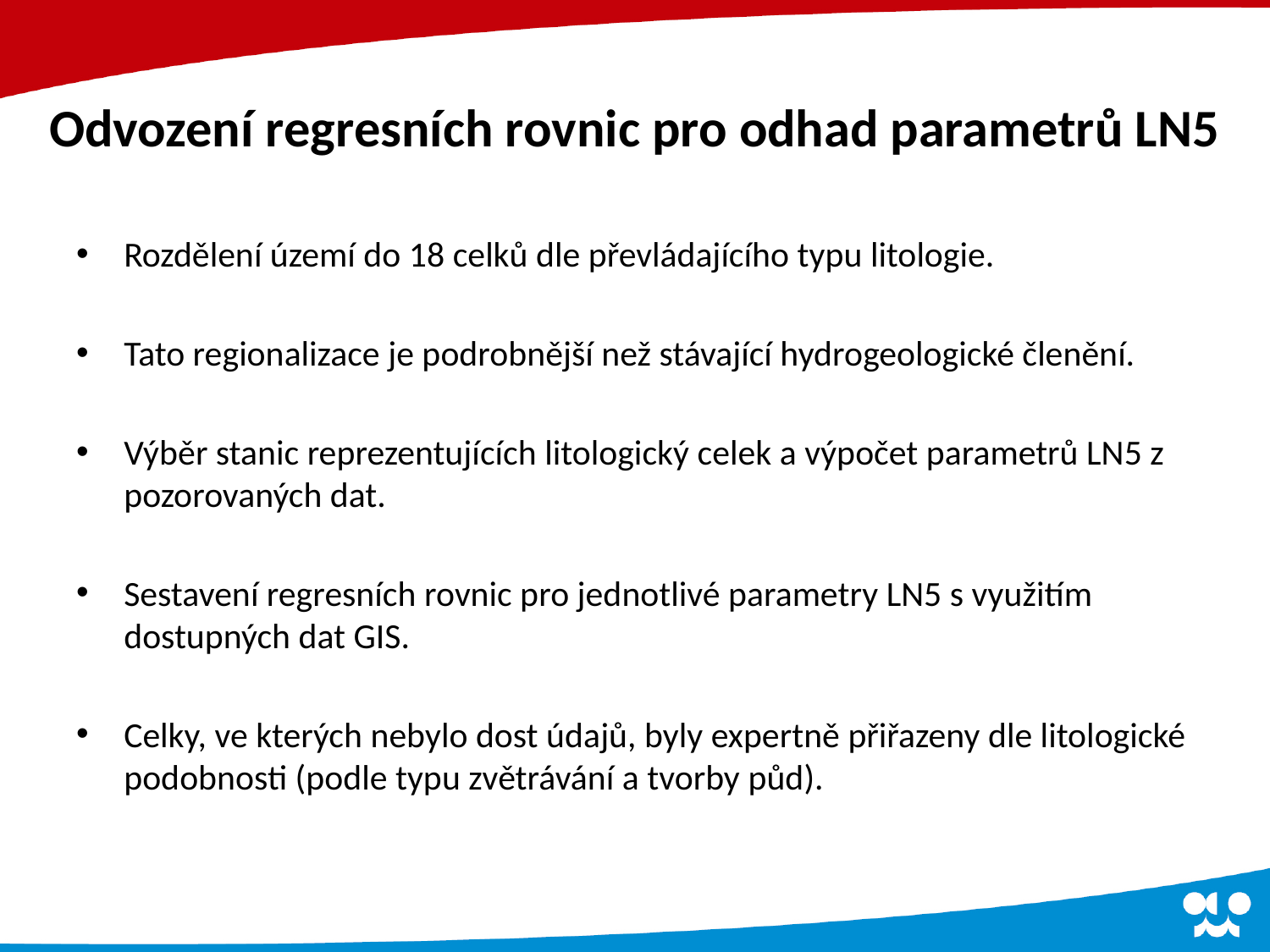

# Odvození regresních rovnic pro odhad parametrů LN5

Rozdělení území do 18 celků dle převládajícího typu litologie.

Tato regionalizace je podrobnější než stávající hydrogeologické členění.

Výběr stanic reprezentujících litologický celek a výpočet parametrů LN5 z pozorovaných dat.

Sestavení regresních rovnic pro jednotlivé parametry LN5 s využitím dostupných dat GIS.

Celky, ve kterých nebylo dost údajů, byly expertně přiřazeny dle litologické podobnosti (podle typu zvětrávání a tvorby půd).